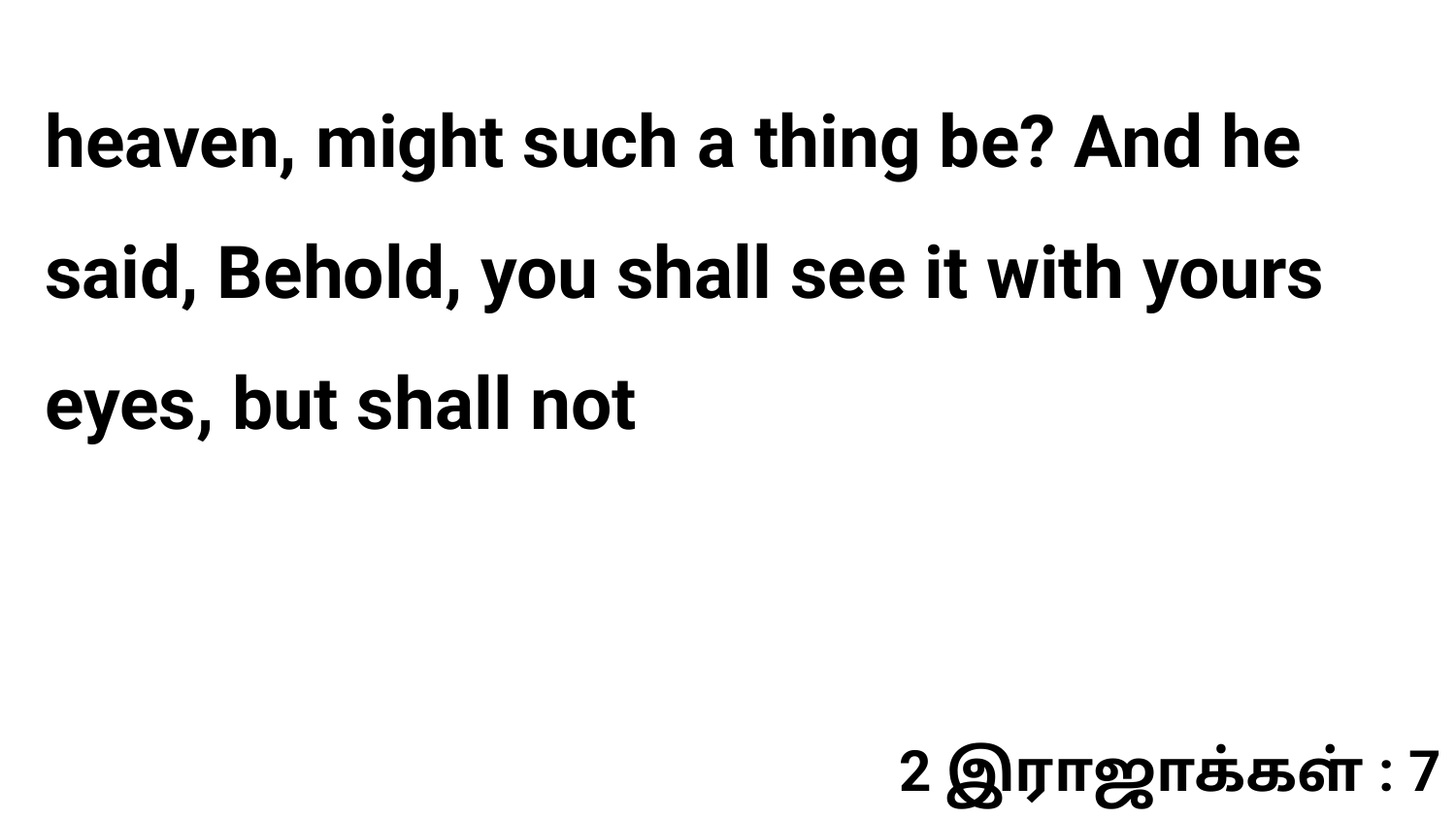

heaven, might such a thing be? And he said, Behold, you shall see it with yours eyes, but shall not
2 இராஜாக்கள் : 7